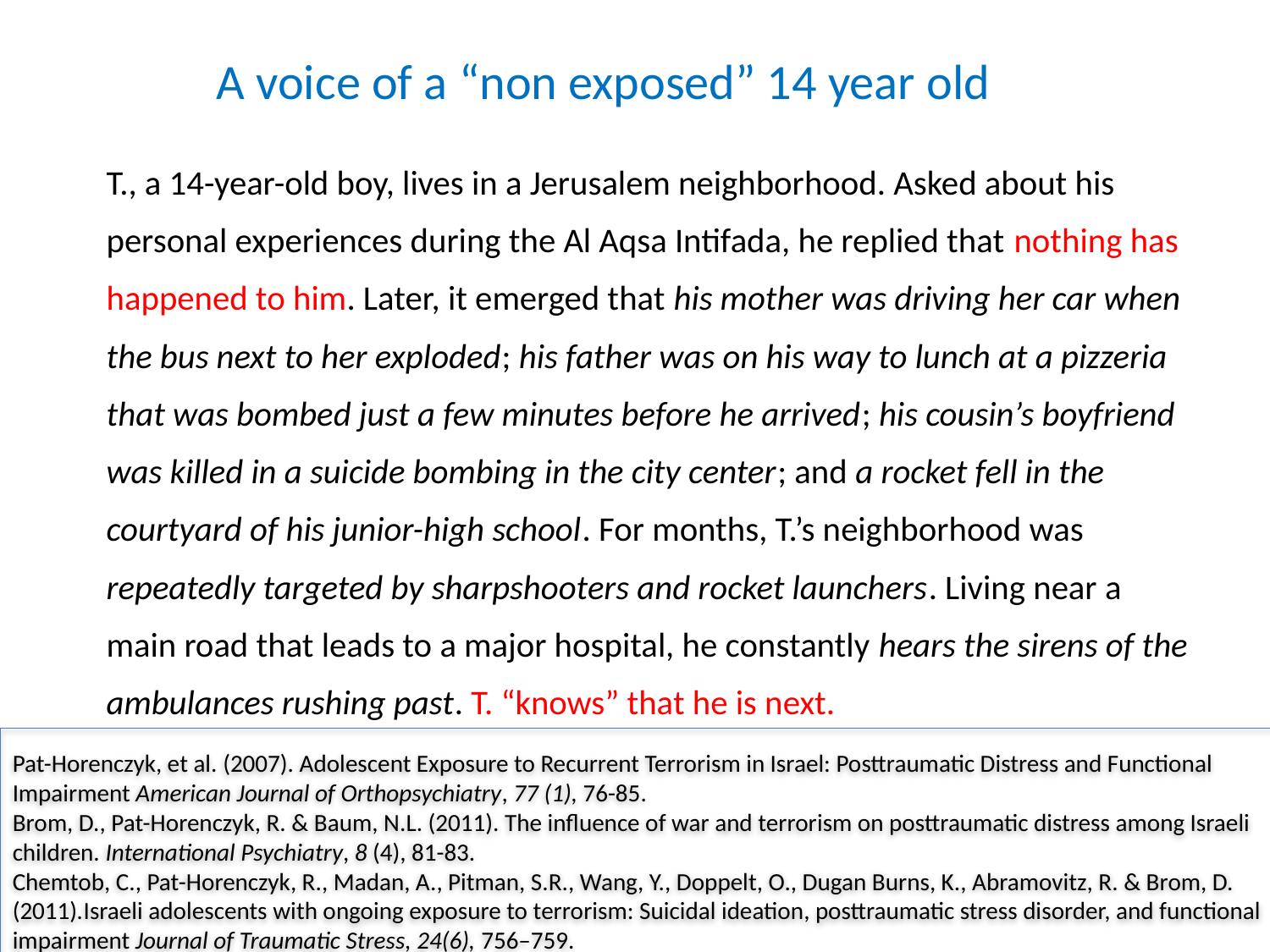

# A voice of a “non exposed” 14 year old
	T., a 14-year-old boy, lives in a Jerusalem neighborhood. Asked about his personal experiences during the Al Aqsa Intifada, he replied that nothing has happened to him. Later, it emerged that his mother was driving her car when the bus next to her exploded; his father was on his way to lunch at a pizzeria that was bombed just a few minutes before he arrived; his cousin’s boyfriend was killed in a suicide bombing in the city center; and a rocket fell in the courtyard of his junior-high school. For months, T.’s neighborhood was repeatedly targeted by sharpshooters and rocket launchers. Living near a main road that leads to a major hospital, he constantly hears the sirens of the ambulances rushing past. T. “knows” that he is next.
Pat-Horenczyk, et al. (2007). Adolescent Exposure to Recurrent Terrorism in Israel: Posttraumatic Distress and Functional Impairment American Journal of Orthopsychiatry, 77 (1), 76-85.
Brom, D., Pat-Horenczyk, R. & Baum, N.L. (2011). The influence of war and terrorism on posttraumatic distress among Israeli children. International Psychiatry, 8 (4), 81-83.
Chemtob, C., Pat-Horenczyk, R., Madan, A., Pitman, S.R., Wang, Y., Doppelt, O., Dugan Burns, K., Abramovitz, R. & Brom, D. (2011).Israeli adolescents with ongoing exposure to terrorism: Suicidal ideation, posttraumatic stress disorder, and functional impairment Journal of Traumatic Stress, 24(6), 756–759.